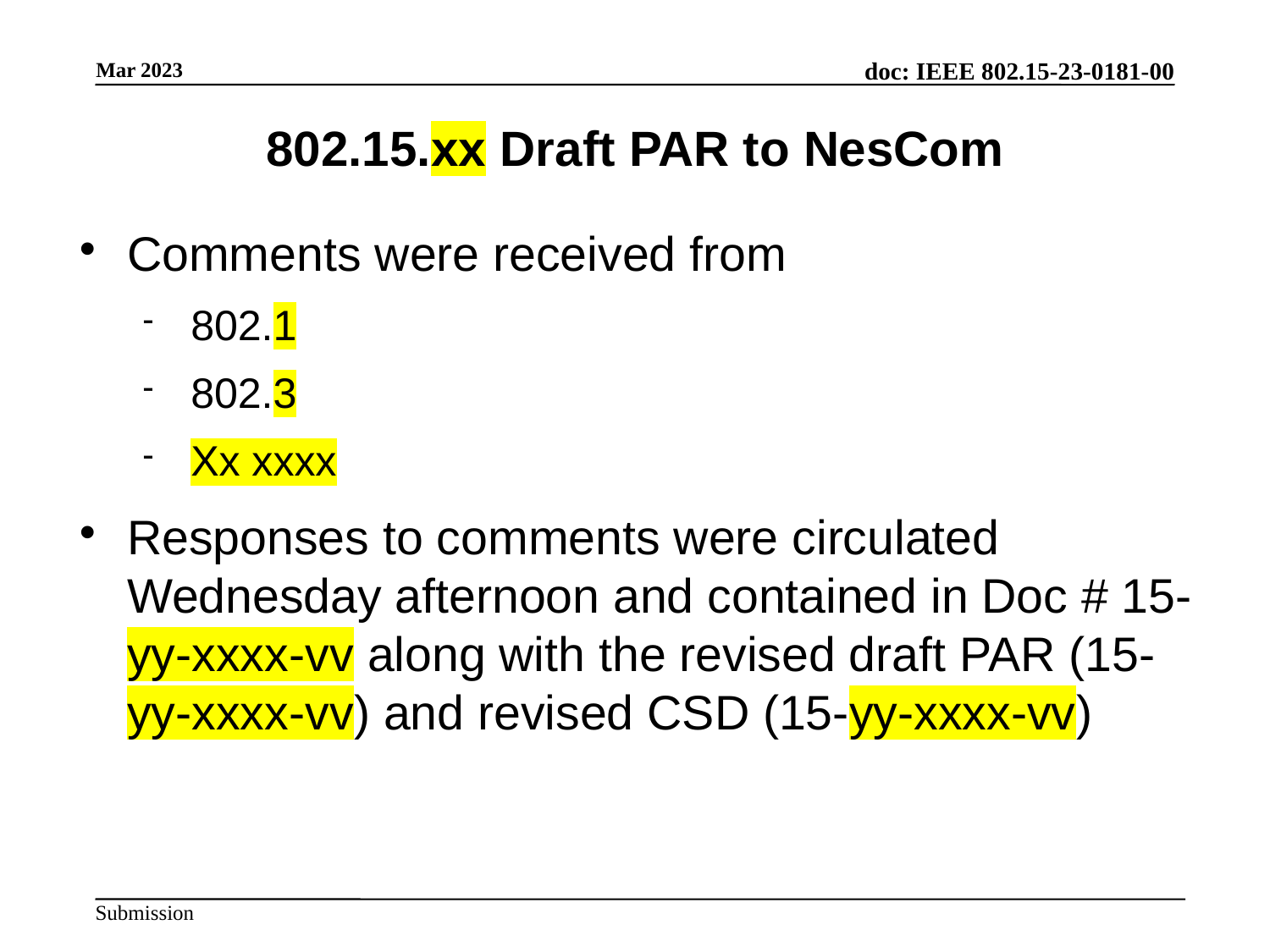

802.15.xx Draft PAR to NesCom
Comments were received from
802.1
802.3
Xx xxxx
Responses to comments were circulated Wednesday afternoon and contained in Doc # 15-yy-xxxx-vv along with the revised draft PAR (15-yy-xxxx-vv) and revised CSD (15-yy-xxxx-vv)